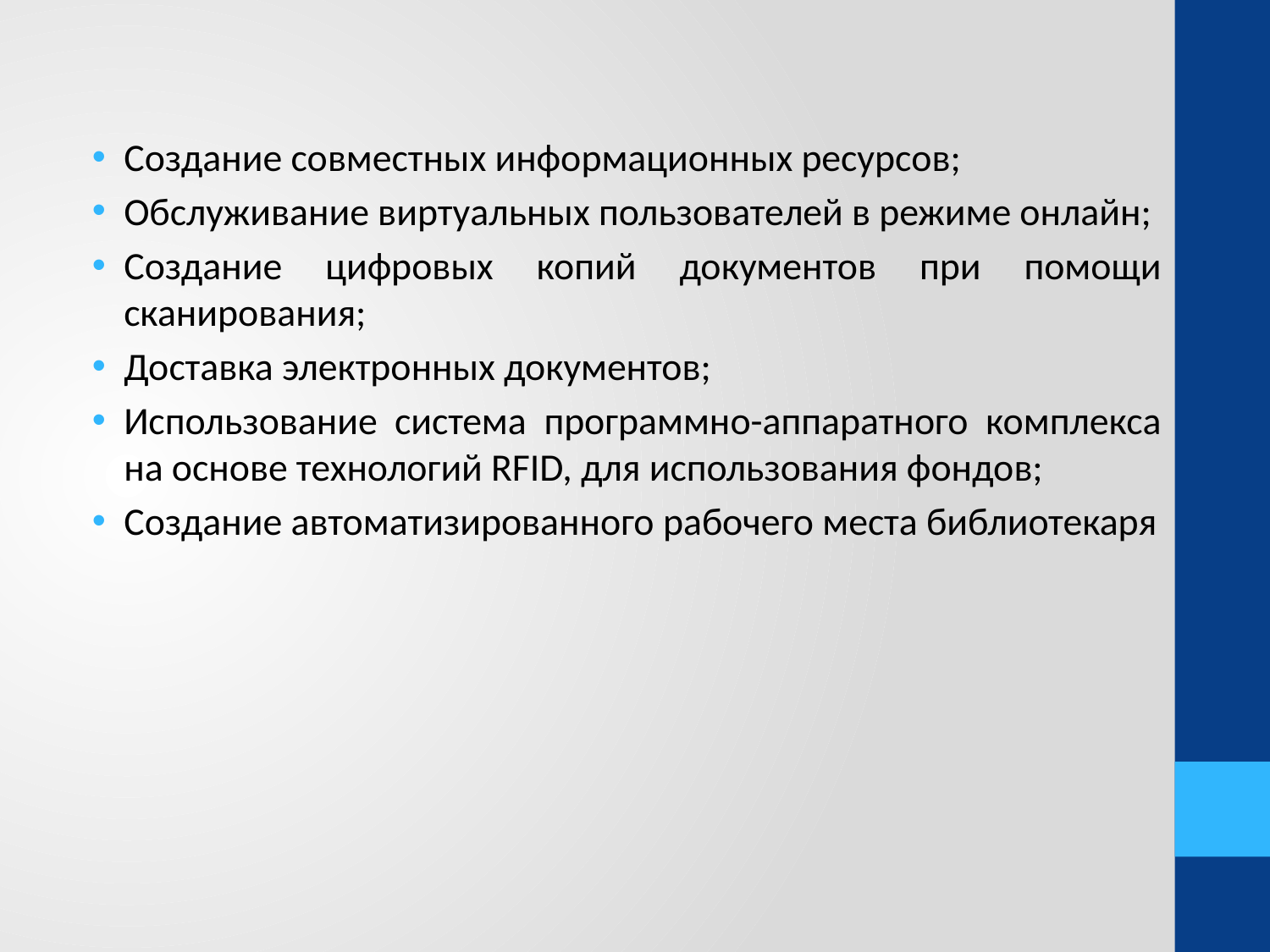

Создание совместных информационных ресурсов;
Обслуживание виртуальных пользователей в режиме онлайн;
Создание цифровых копий документов при помощи сканирования;
Доставка электронных документов;
Использование система программно-аппаратного комплекса на основе технологий RFID, для использования фондов;
Создание автоматизированного рабочего места библиотекаря